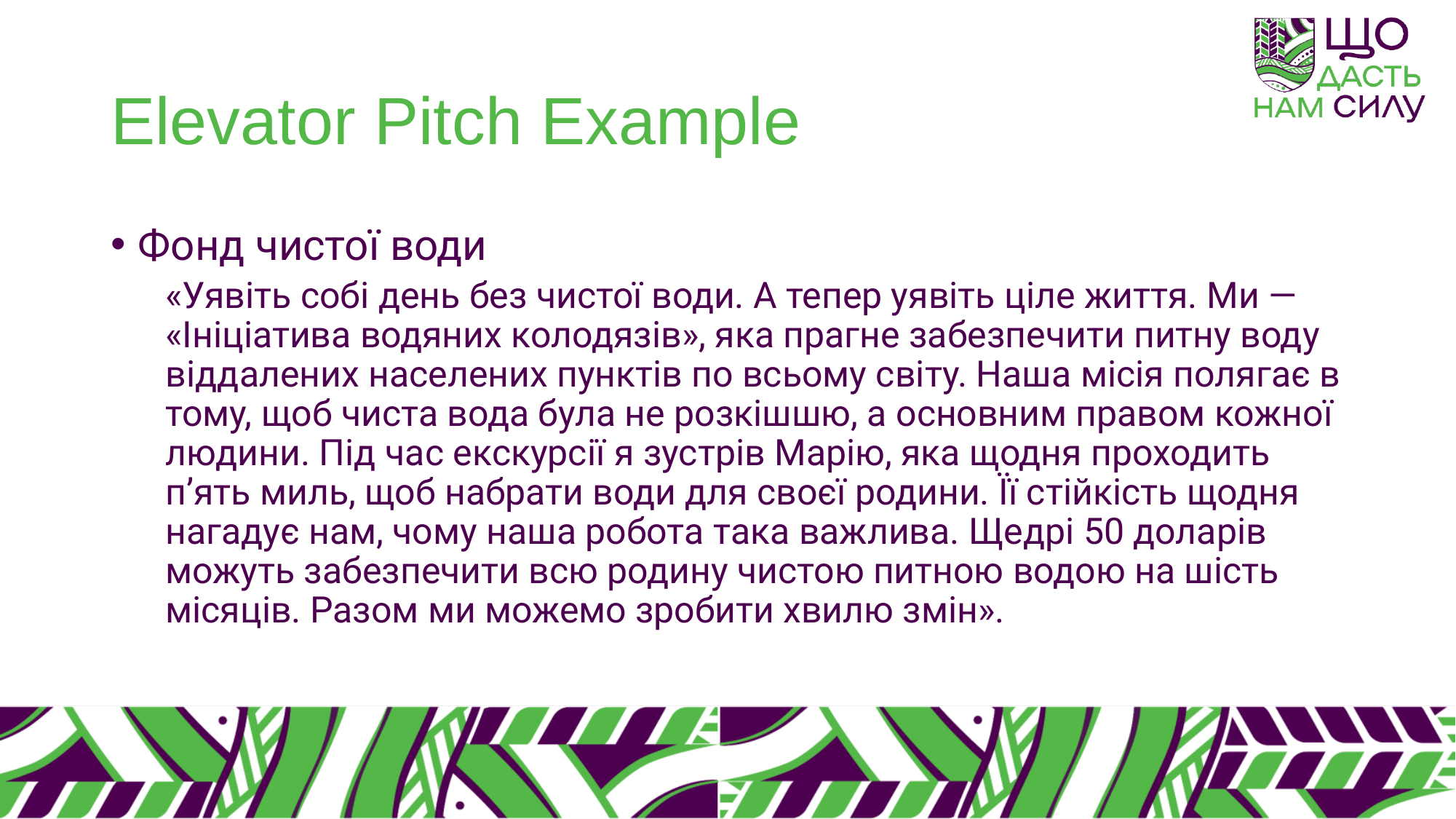

# Elevator Pitch Example
Фонд чистої води
«Уявіть собі день без чистої води. А тепер уявіть ціле життя. Ми — «Ініціатива водяних колодязів», яка прагне забезпечити питну воду віддалених населених пунктів по всьому світу. Наша місія полягає в тому, щоб чиста вода була не розкішшю, а основним правом кожної людини. Під час екскурсії я зустрів Марію, яка щодня проходить п’ять миль, щоб набрати води для своєї родини. Її стійкість щодня нагадує нам, чому наша робота така важлива. Щедрі 50 доларів можуть забезпечити всю родину чистою питною водою на шість місяців. Разом ми можемо зробити хвилю змін».